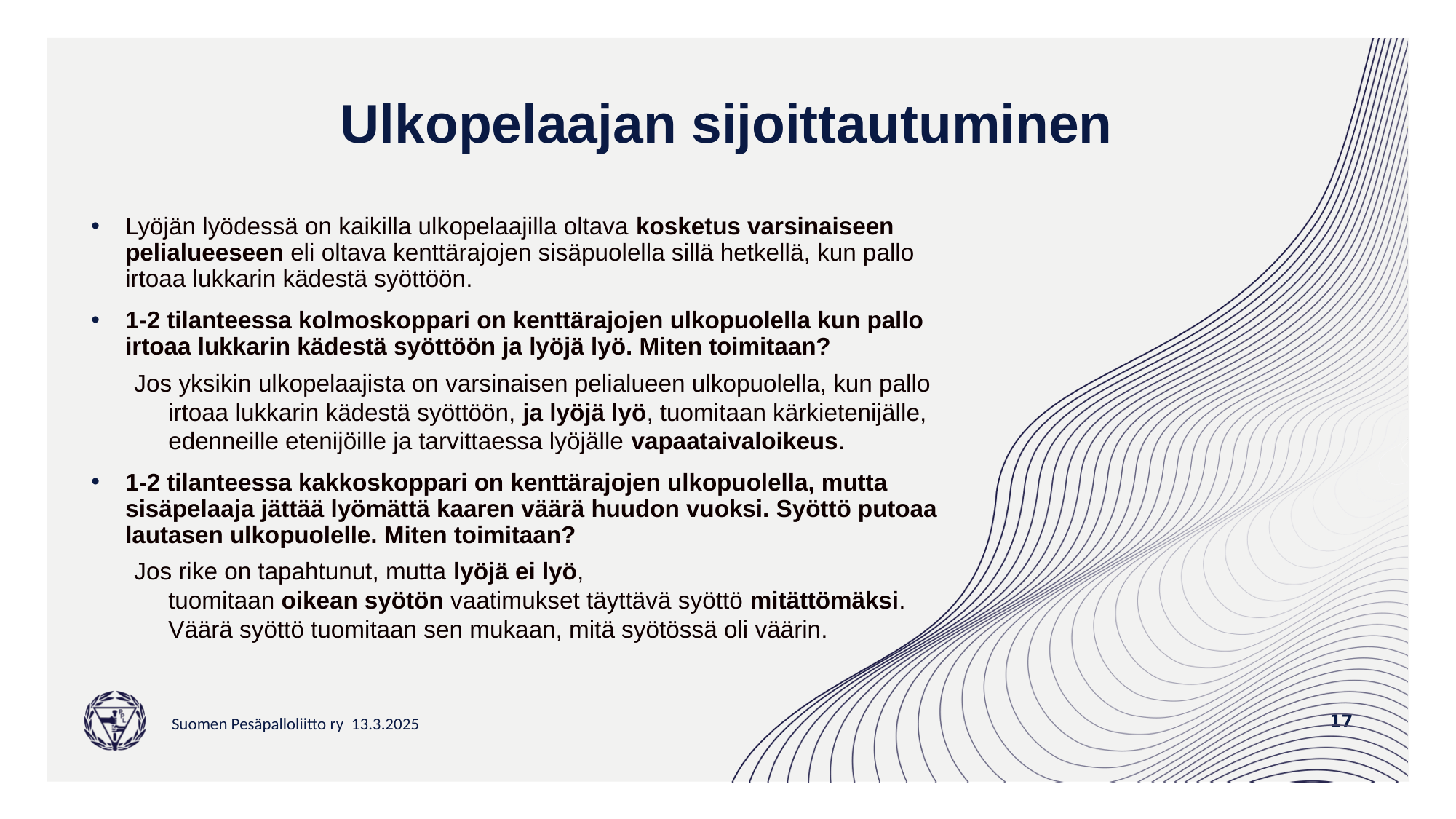

# Ulkopelaajan sijoittautuminen

Lyöjän lyödessä on kaikilla ulkopelaajilla oltava kosketus varsinaiseen pelialueeseen eli oltava kenttärajojen sisäpuolella sillä hetkellä, kun pallo irtoaa lukkarin kädestä syöttöön.
1-2 tilanteessa kolmoskoppari on kenttärajojen ulkopuolella kun pallo irtoaa lukkarin kädestä syöttöön ja lyöjä lyö. Miten toimitaan?
Jos yksikin ulkopelaajista on varsinaisen pelialueen ulkopuolella, kun pallo irtoaa lukkarin kädestä syöttöön, ja lyöjä lyö, tuomitaan kärkietenijälle, edenneille etenijöille ja tarvittaessa lyöjälle vapaataivaloikeus.
1-2 tilanteessa kakkoskoppari on kenttärajojen ulkopuolella, mutta sisäpelaaja jättää lyömättä kaaren väärä huudon vuoksi. Syöttö putoaa lautasen ulkopuolelle. Miten toimitaan?
Jos rike on tapahtunut, mutta lyöjä ei lyö,
tuomitaan oikean syötön vaatimukset täyttävä syöttö mitättömäksi. Väärä syöttö tuomitaan sen mukaan, mitä syötössä oli väärin.

17